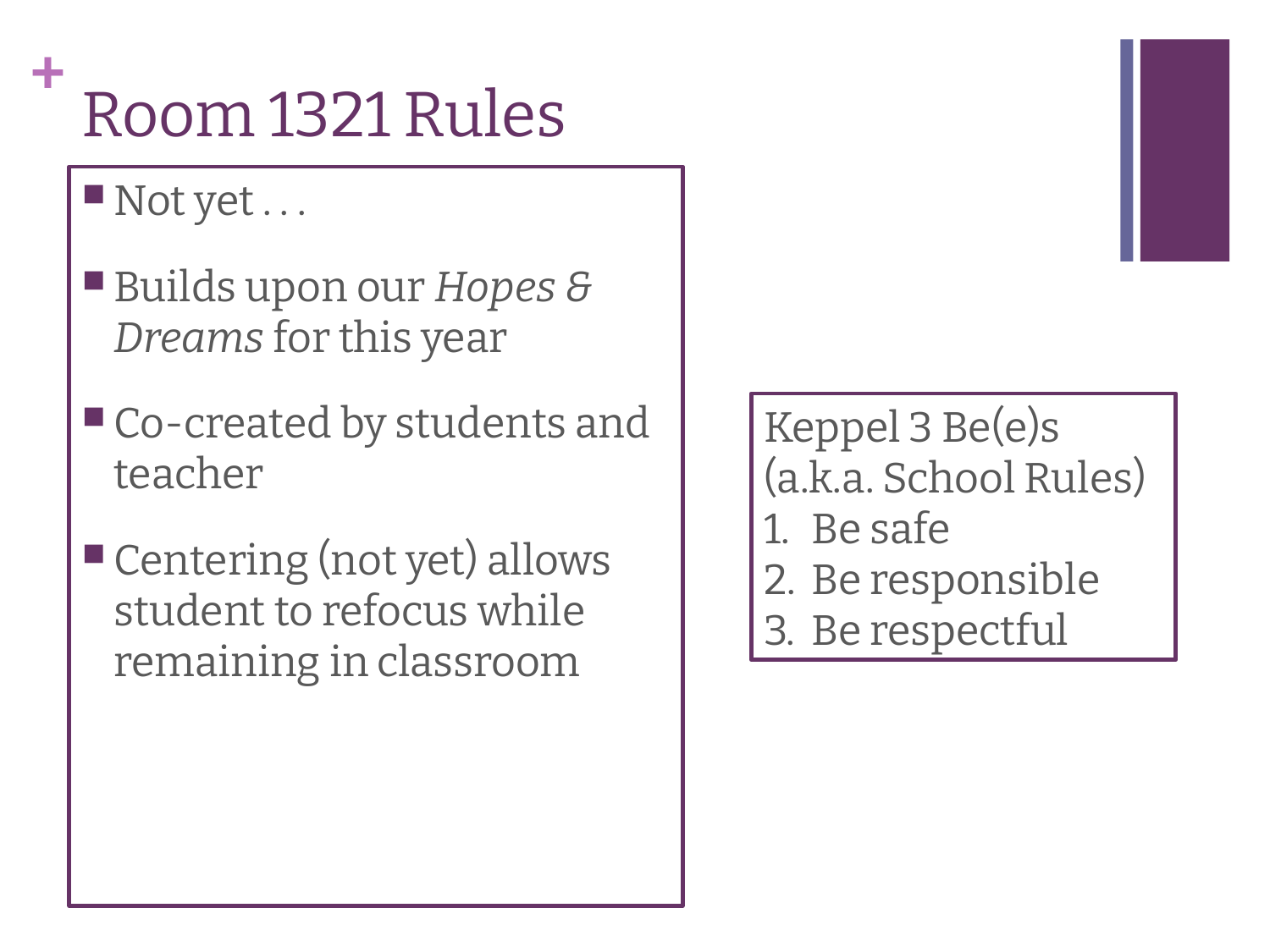

# Room 1321 Rules
Not yet . . .
Builds upon our Hopes & Dreams for this year
Co-created by students and teacher
Centering (not yet) allows student to refocus while remaining in classroom

Keppel 3 Be(e)s
(a.k.a. School Rules)
Be safe
Be responsible
Be respectful